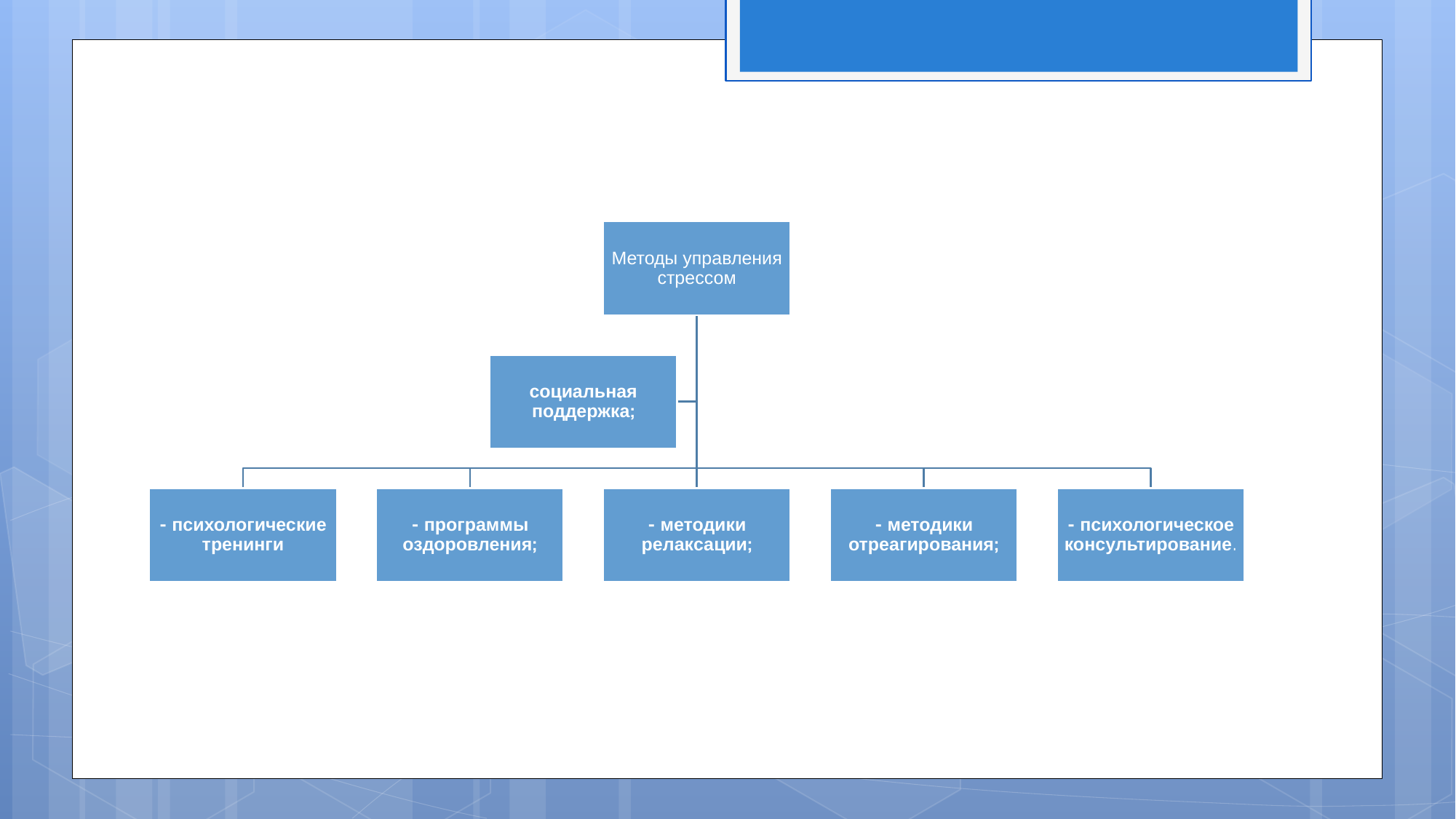

Методы управления стрессом
- психологические тренинги
- программы оздоровления;
- методики релаксации;
- методики отреагирования;
- психологическое консультирование.
социальная поддержка;